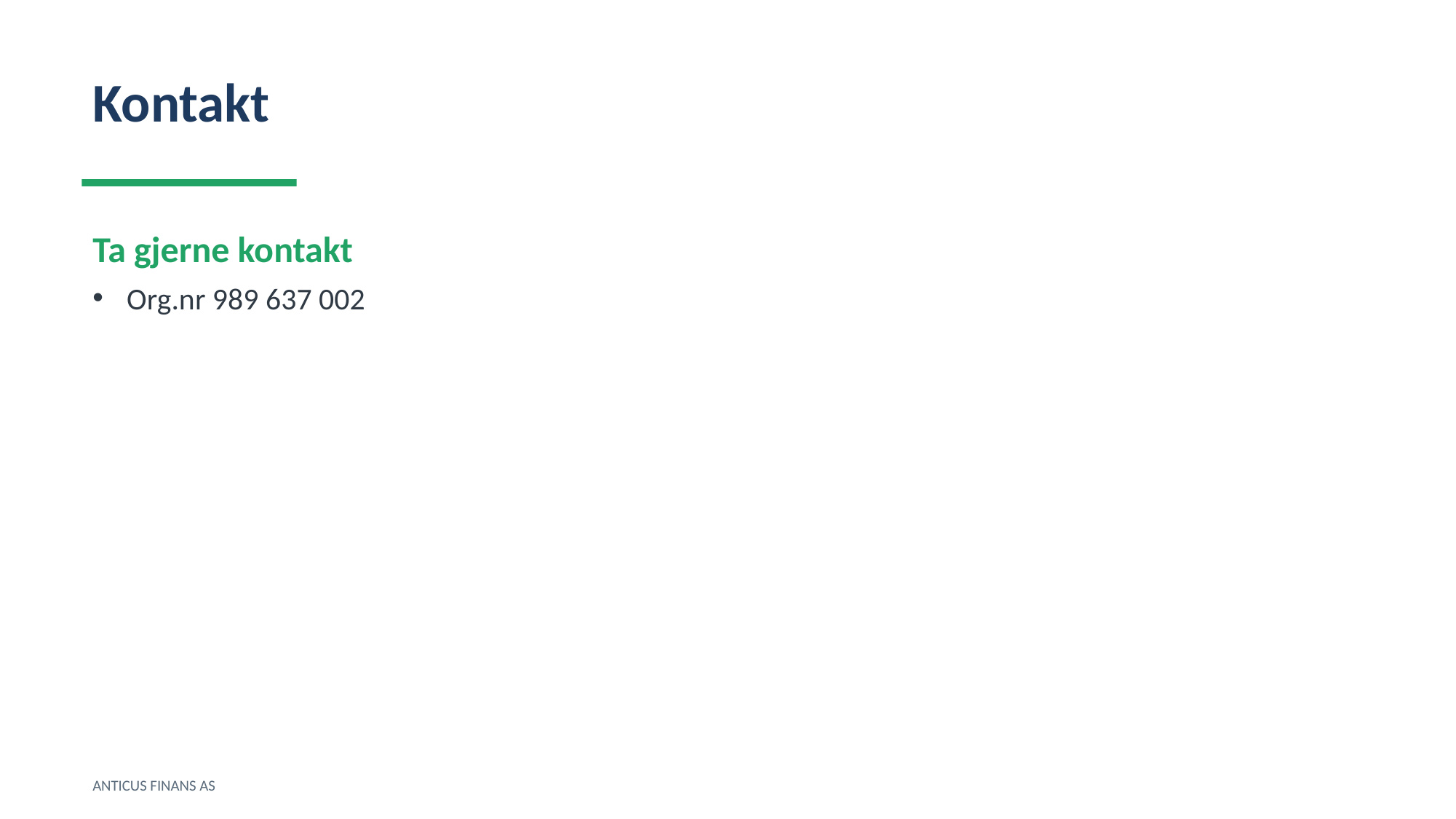

Kontakt

Ta gjerne kontakt
Org.nr 989 637 002
ANTICUS FINANS AS